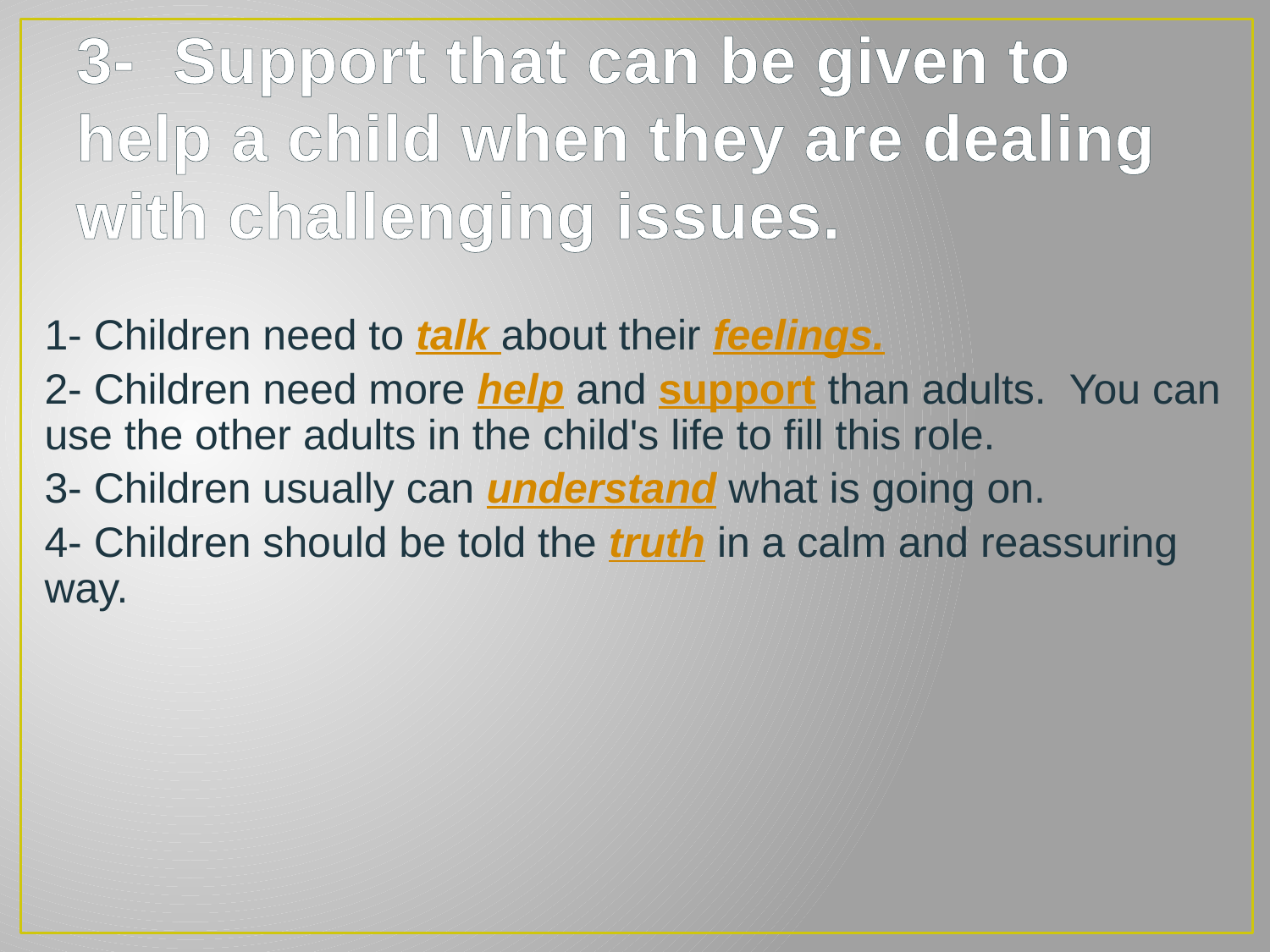

# 3-  Support that can be given to help a child when they are dealing with challenging issues.
1- Children need to talk about their feelings.
2- Children need more help and support than adults.  You can use the other adults in the child's life to fill this role.
3- Children usually can understand what is going on.
4- Children should be told the truth in a calm and reassuring way.